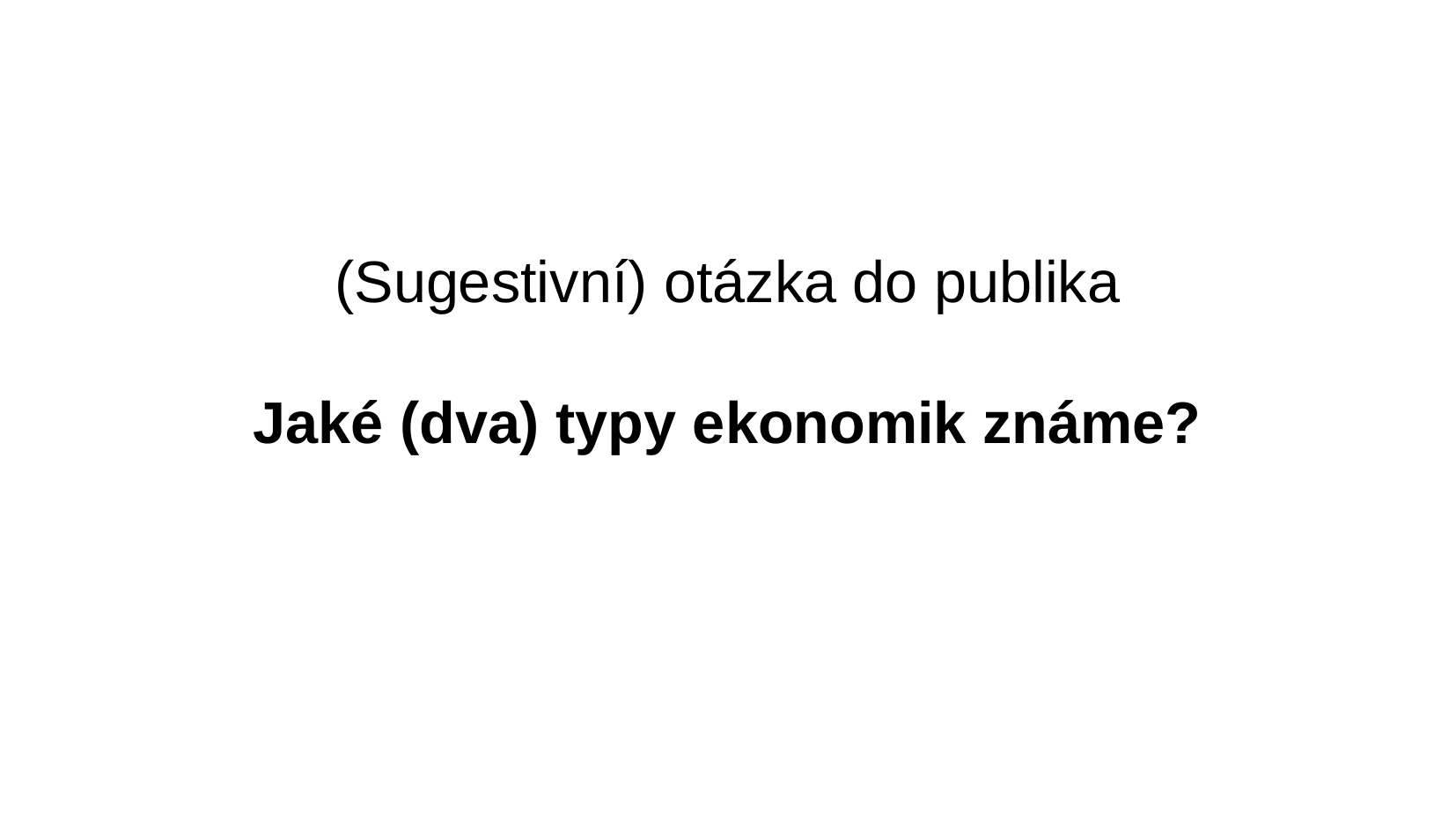

# (Sugestivní) otázka do publika

Jaké (dva) typy ekonomik známe?